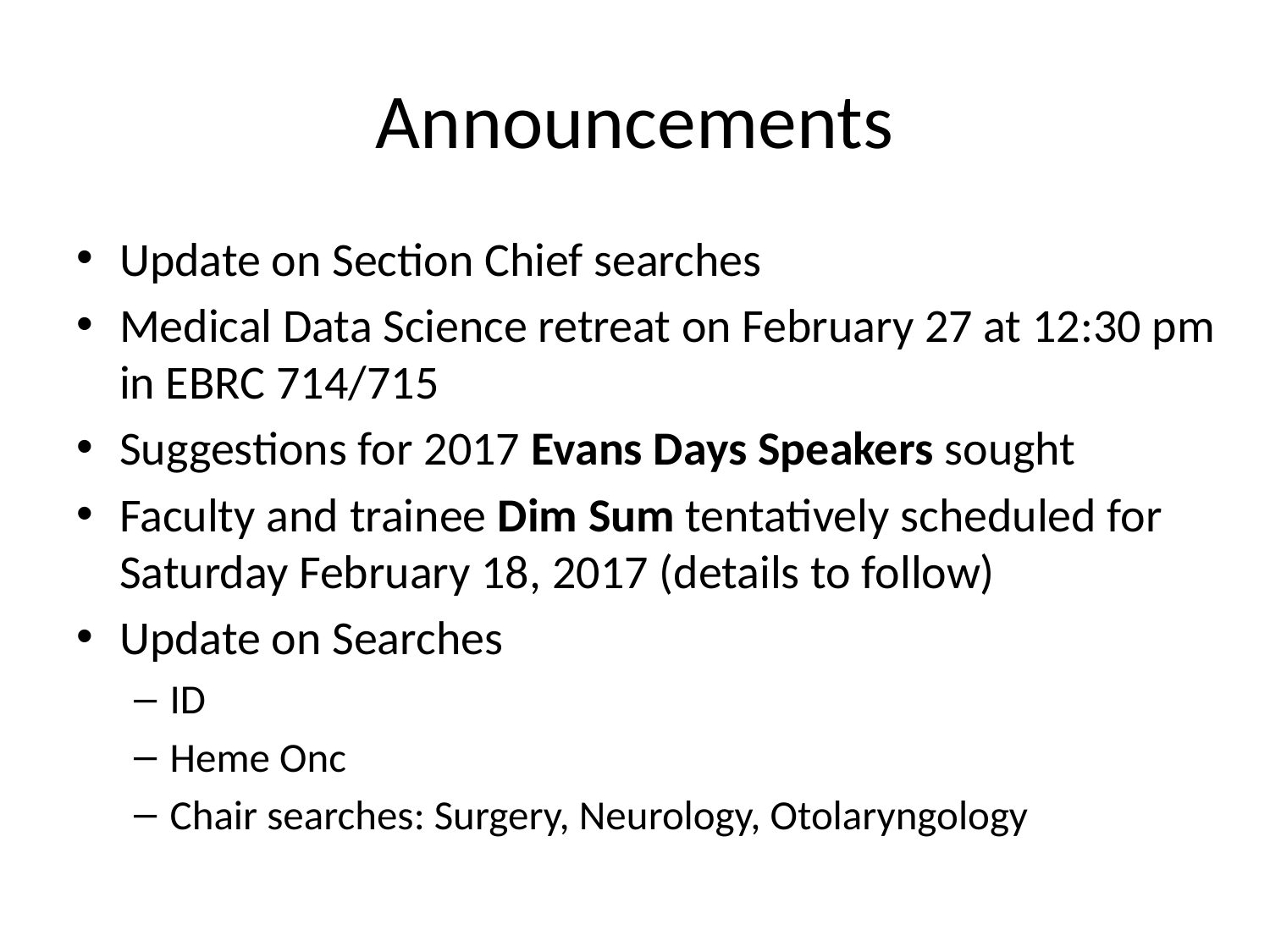

# Announcements
Update on Section Chief searches
Medical Data Science retreat on February 27 at 12:30 pm in EBRC 714/715
Suggestions for 2017 Evans Days Speakers sought
Faculty and trainee Dim Sum tentatively scheduled for Saturday February 18, 2017 (details to follow)
Update on Searches
ID
Heme Onc
Chair searches: Surgery, Neurology, Otolaryngology